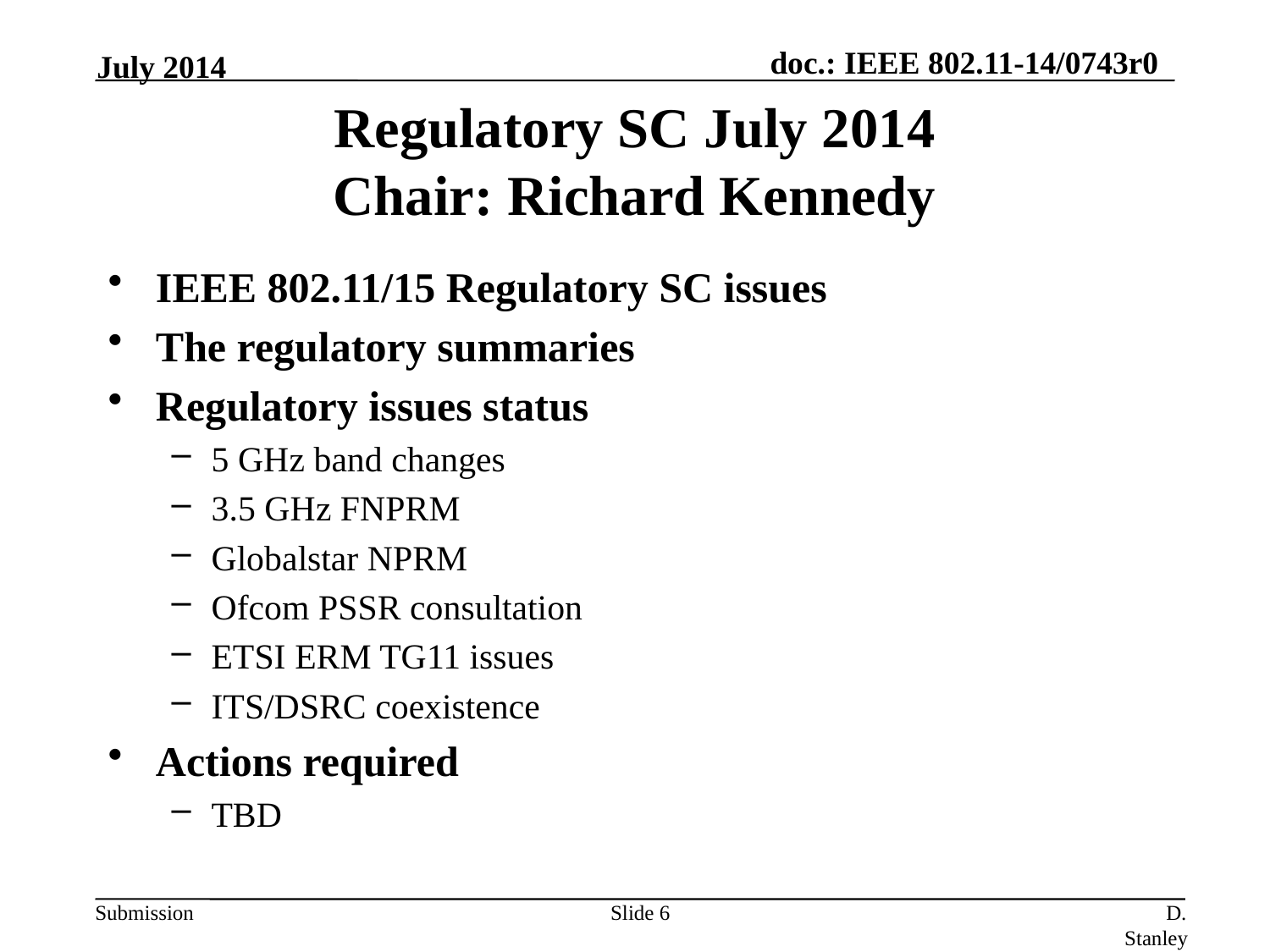

July 2014
# Regulatory SC July 2014 Chair: Richard Kennedy
IEEE 802.11/15 Regulatory SC issues
The regulatory summaries
Regulatory issues status
5 GHz band changes
3.5 GHz FNPRM
Globalstar NPRM
Ofcom PSSR consultation
ETSI ERM TG11 issues
ITS/DSRC coexistence
Actions required
TBD

Slide 6
D. Stanley, Aruba Networks